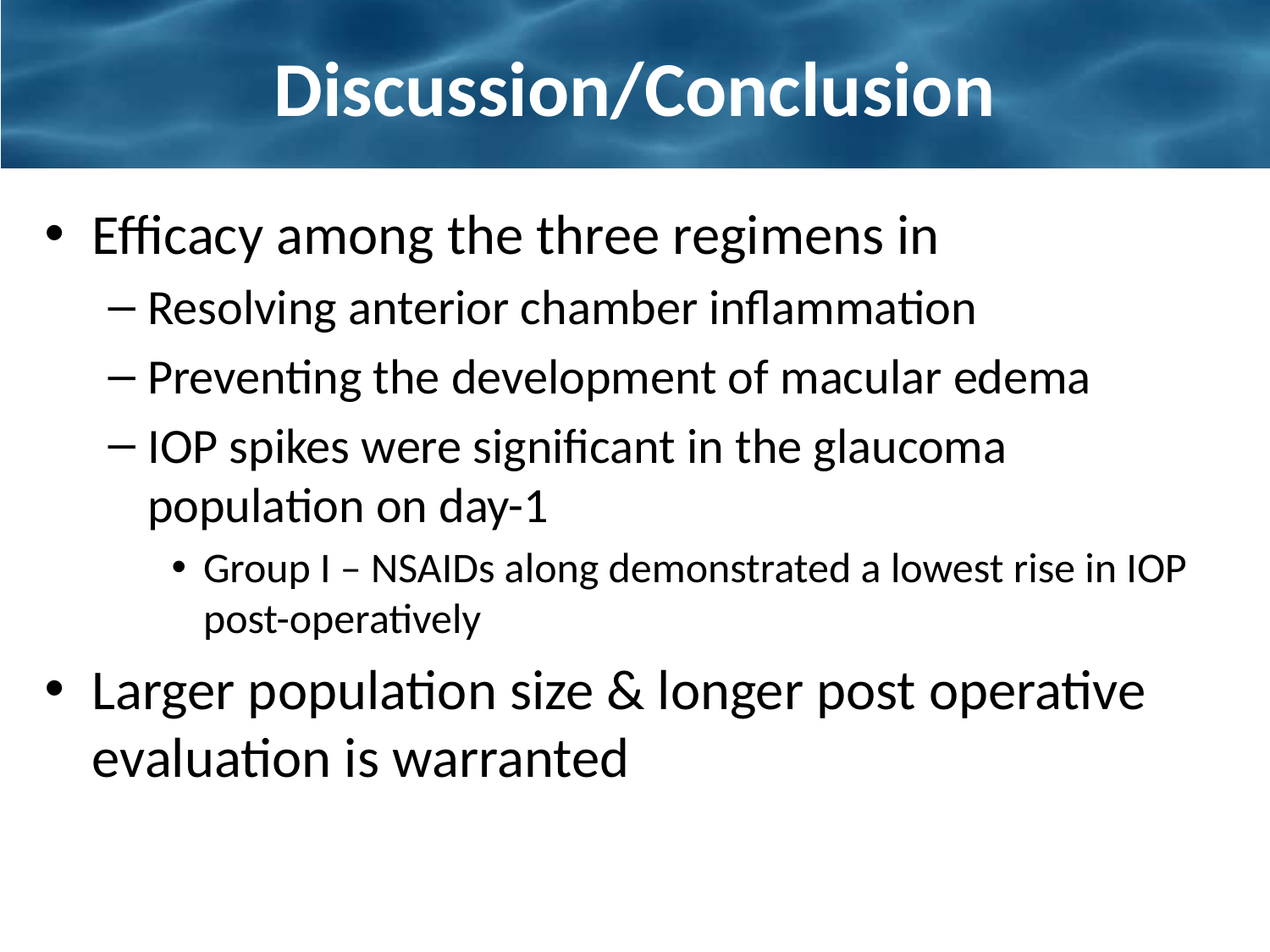

# Discussion/Conclusion
Efficacy among the three regimens in
Resolving anterior chamber inflammation
Preventing the development of macular edema
IOP spikes were significant in the glaucoma population on day-1
Group I – NSAIDs along demonstrated a lowest rise in IOP post-operatively
Larger population size & longer post operative evaluation is warranted